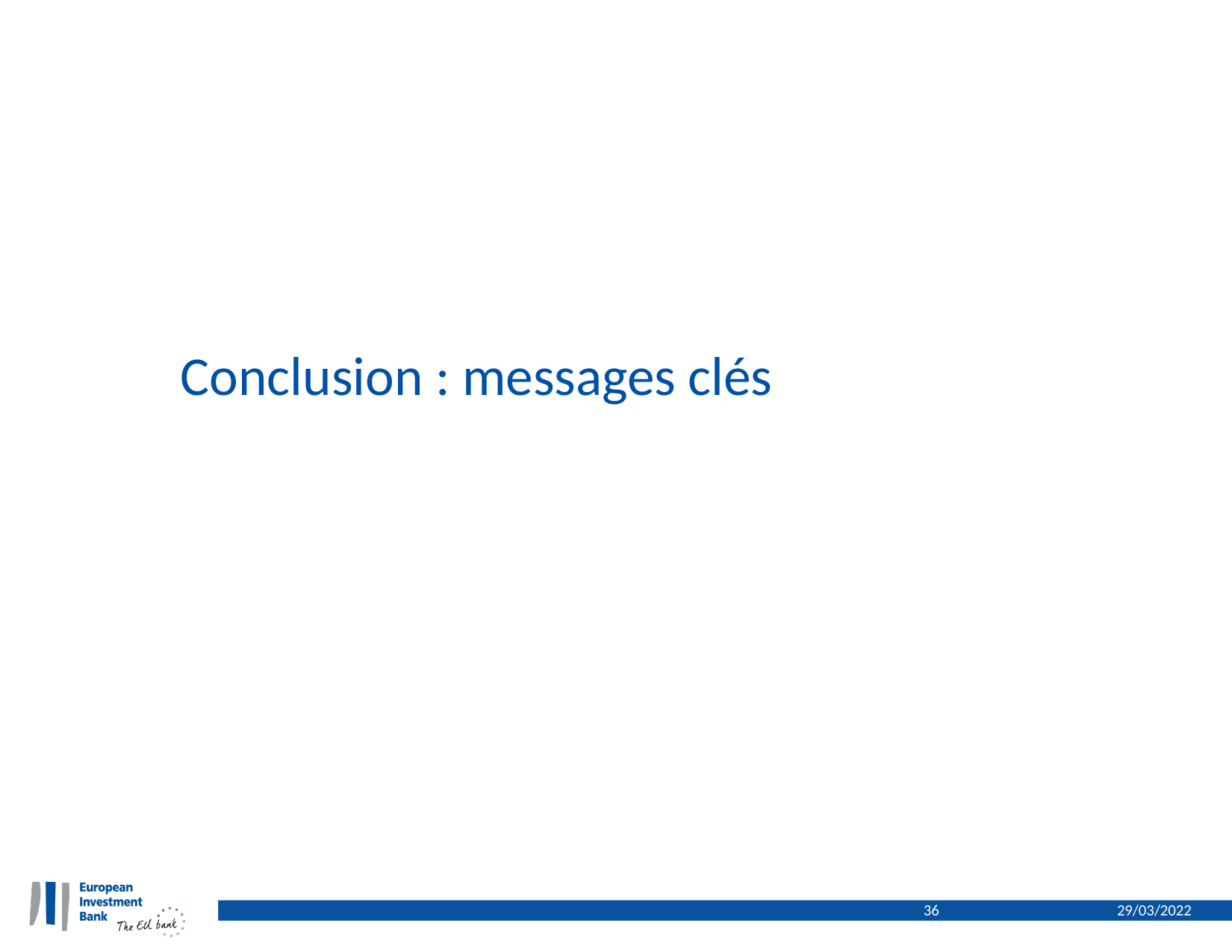

# Conclusion : messages clés
36
29/03/2022